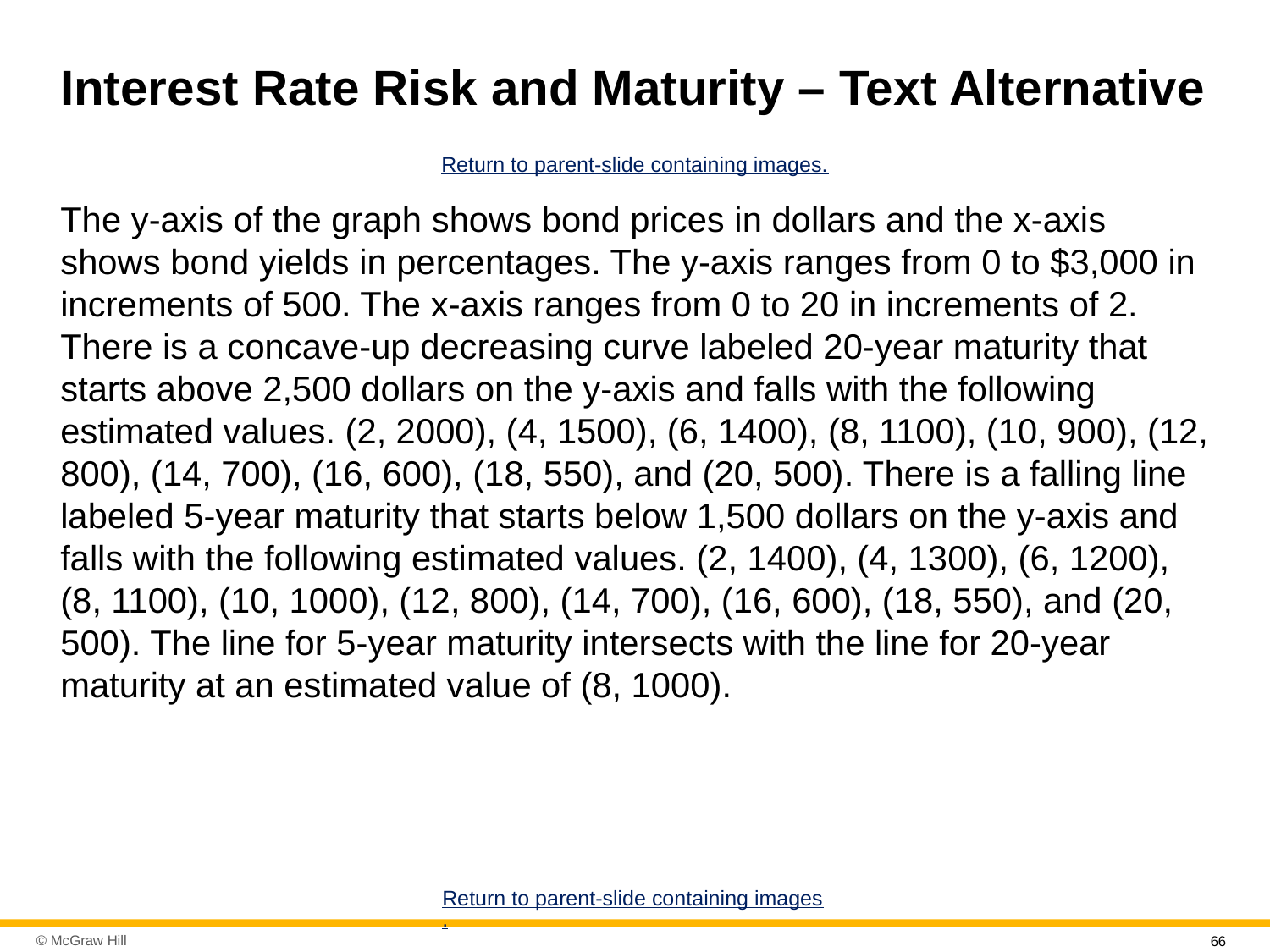

# Interest Rate Risk and Maturity – Text Alternative
Return to parent-slide containing images.
The y-axis of the graph shows bond prices in dollars and the x-axis shows bond yields in percentages. The y-axis ranges from 0 to $3,000 in increments of 500. The x-axis ranges from 0 to 20 in increments of 2. There is a concave-up decreasing curve labeled 20-year maturity that starts above 2,500 dollars on the y-axis and falls with the following estimated values. (2, 2000), (4, 1500), (6, 1400), (8, 1100), (10, 900), (12, 800), (14, 700), (16, 600), (18, 550), and (20, 500). There is a falling line labeled 5-year maturity that starts below 1,500 dollars on the y-axis and falls with the following estimated values. (2, 1400), (4, 1300), (6, 1200), (8, 1100), (10, 1000), (12, 800), (14, 700), (16, 600), (18, 550), and (20, 500). The line for 5-year maturity intersects with the line for 20-year maturity at an estimated value of (8, 1000).
Return to parent-slide containing images.
66